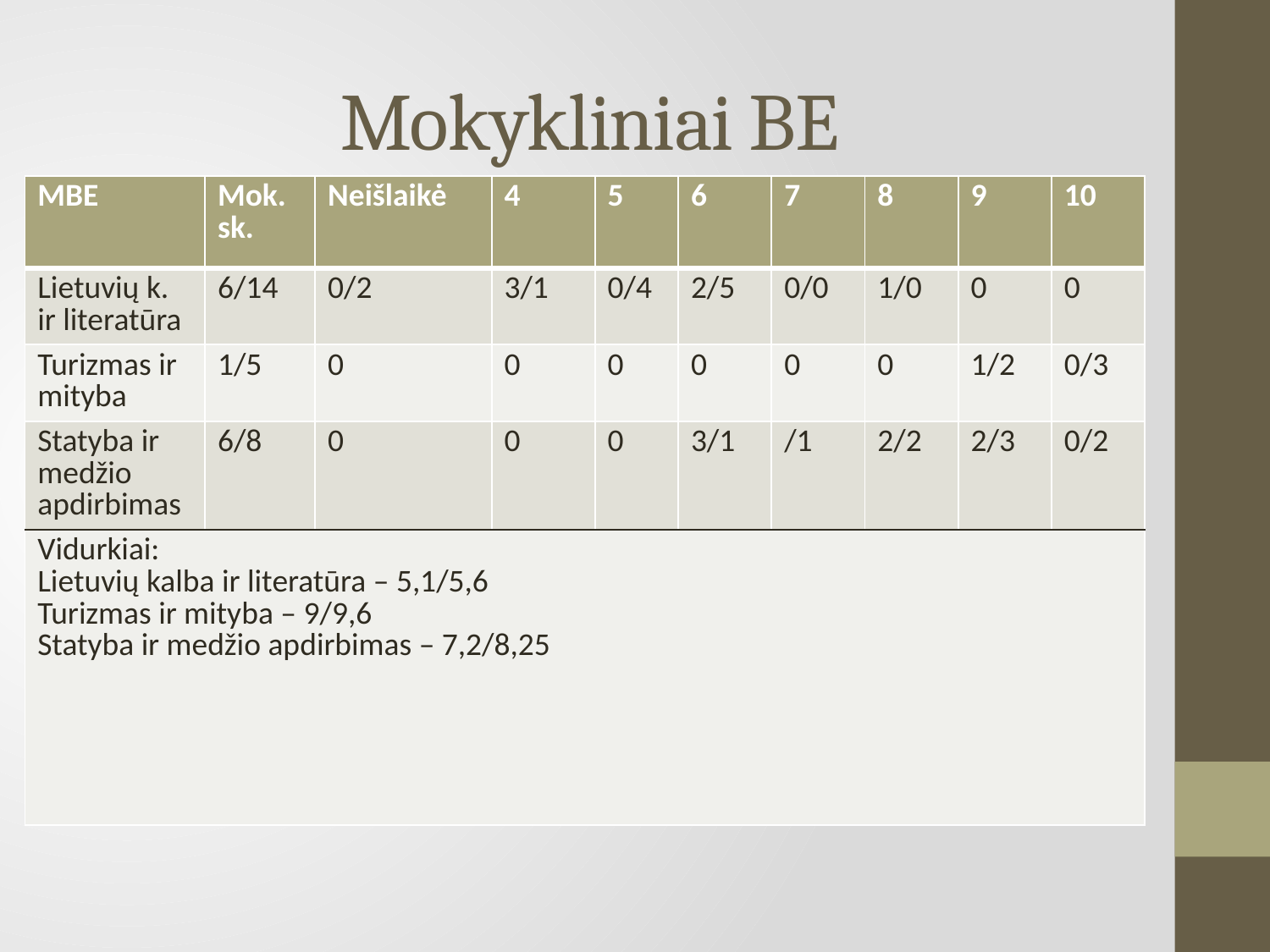

# Mokykliniai BE
| MBE | Mok. sk. | Neišlaikė | 4 | 5 | 6 | 7 | 8 | 9 | 10 |
| --- | --- | --- | --- | --- | --- | --- | --- | --- | --- |
| Lietuvių k. ir literatūra | 6/14 | 0/2 | 3/1 | 0/4 | 2/5 | 0/0 | 1/0 | 0 | 0 |
| Turizmas ir mityba | 1/5 | 0 | 0 | 0 | 0 | 0 | 0 | 1/2 | 0/3 |
| Statyba ir medžio apdirbimas | 6/8 | 0 | 0 | 0 | 3/1 | /1 | 2/2 | 2/3 | 0/2 |
| Vidurkiai: Lietuvių kalba ir literatūra – 5,1/5,6 Turizmas ir mityba – 9/9,6 Statyba ir medžio apdirbimas – 7,2/8,25 |  |  |  |  |  |  |  |  |  |